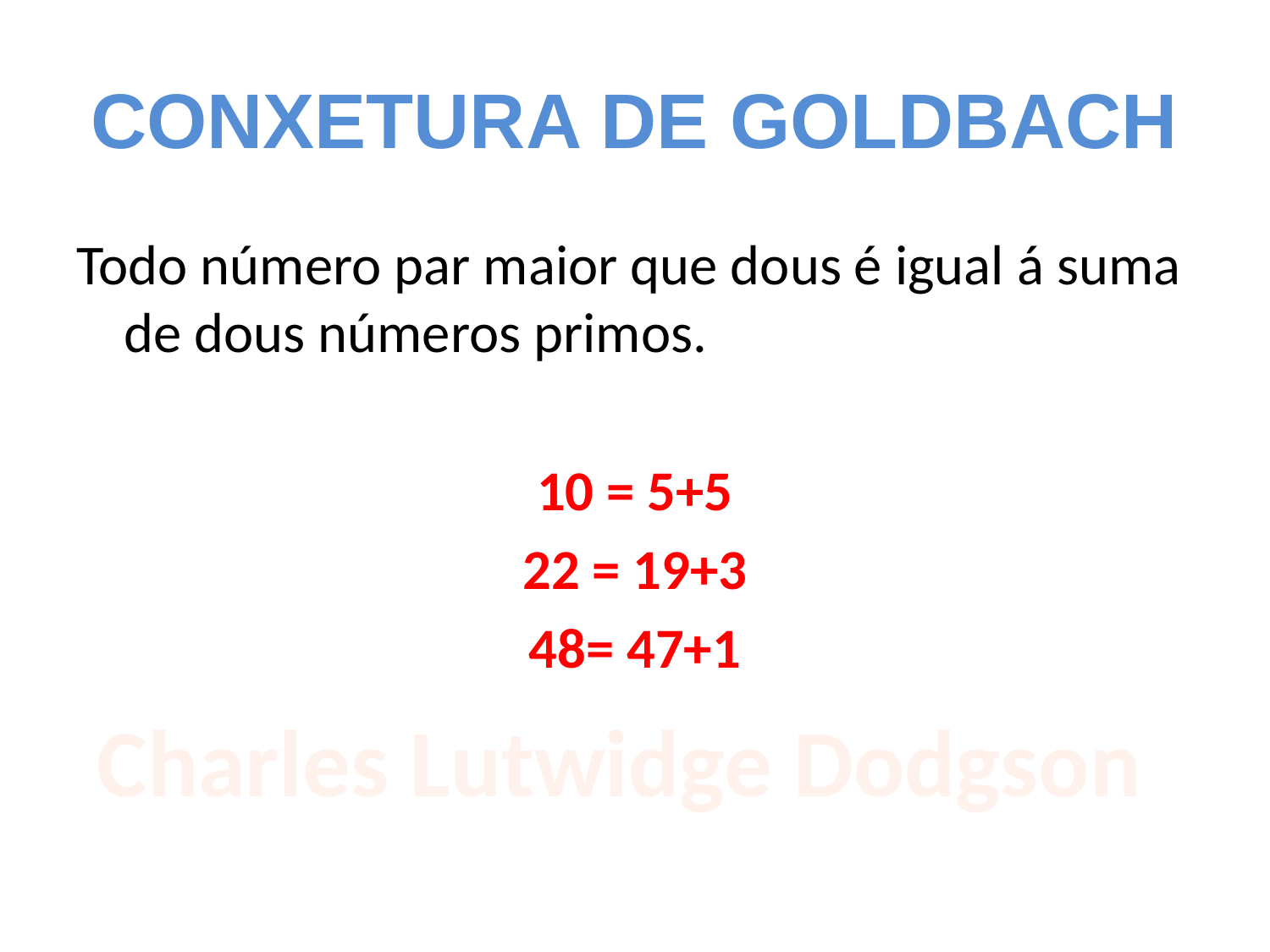

# CONXETURA DE GOLDBACH
Todo número par maior que dous é igual á suma de dous números primos.

10 = 5+5
22 = 19+3
48= 47+1
Charles Lutwidge Dodgson